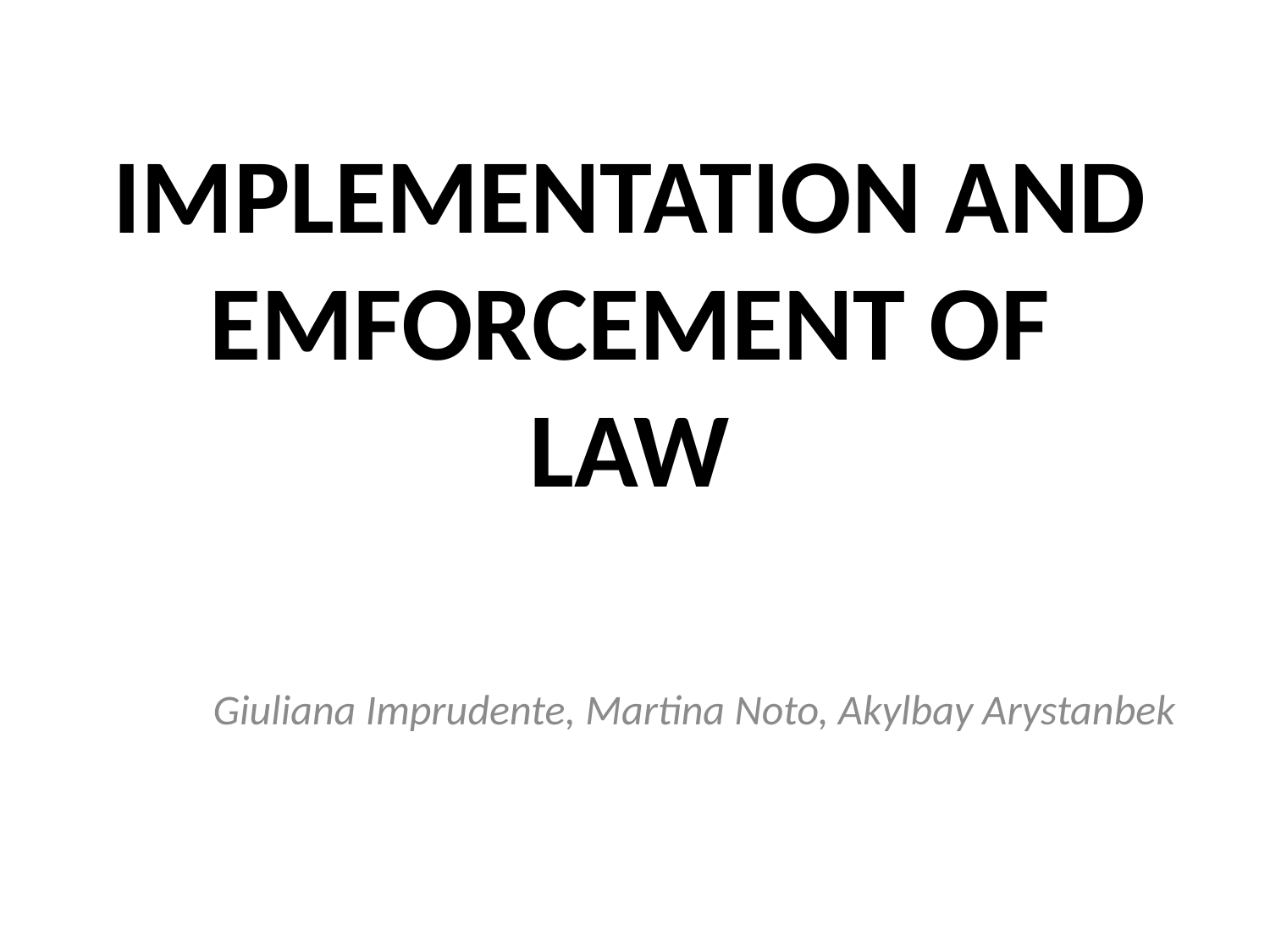

# IMPLEMENTATION AND EMFORCEMENT OF LAW
Giuliana Imprudente, Martina Noto, Akylbay Arystanbek